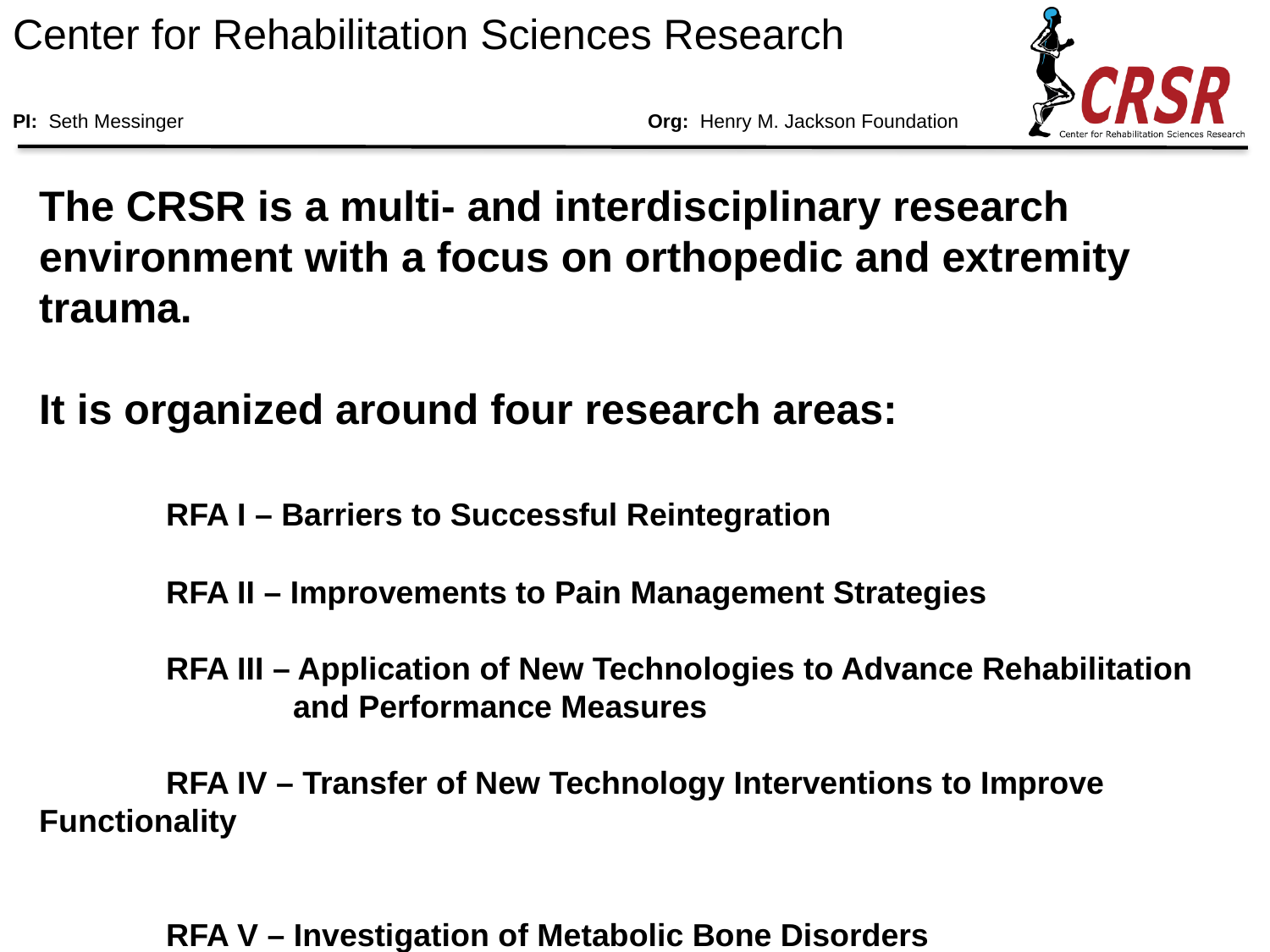

# Center for Rehabilitation Sciences Research PI:  Seth Messinger				Org:  Henry M. Jackson Foundation
The CRSR is a multi- and interdisciplinary research environment with a focus on orthopedic and extremity trauma.

It is organized around four research areas:

	RFA I – Barriers to Successful Reintegration

	RFA II – Improvements to Pain Management Strategies

	RFA III – Application of New Technologies to Advance Rehabilitation 		and Performance Measures

	RFA IV – Transfer of New Technology Interventions to Improve Functionality

	RFA V – Investigation of Metabolic Bone Disorders